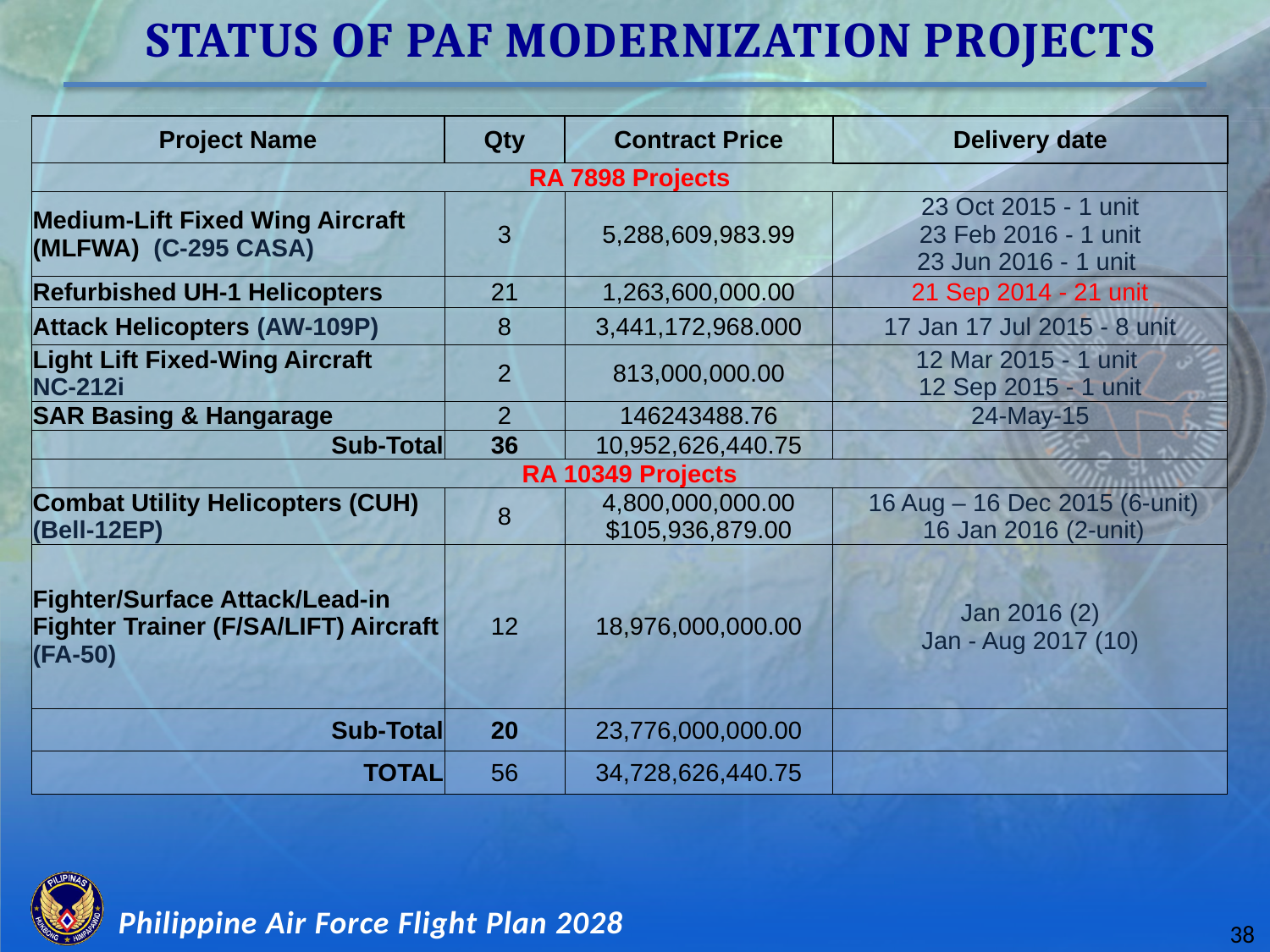

STATUS OF PAF MODERNIZATION PROJECTS
| Project Name | Qty | Contract Price | Delivery date |
| --- | --- | --- | --- |
| RA 7898 Projects |  |  |  |
| Medium-Lift Fixed Wing Aircraft (MLFWA) (C-295 CASA) | 3 | 5,288,609,983.99 | 23 Oct 2015 - 1 unit 23 Feb 2016 - 1 unit 23 Jun 2016 - 1 unit |
| Refurbished UH-1 Helicopters | 21 | 1,263,600,000.00 | 21 Sep 2014 - 21 unit |
| Attack Helicopters (AW-109P) | 8 | 3,441,172,968.000 | 17 Jan 17 Jul 2015 - 8 unit |
| Light Lift Fixed-Wing Aircraft NC-212i | 2 | 813,000,000.00 | 12 Mar 2015 - 1 unit 12 Sep 2015 - 1 unit |
| SAR Basing & Hangarage | 2 | 146243488.76 | 24-May-15 |
| Sub-Total | 36 | 10,952,626,440.75 |  |
| RA 10349 Projects |  |  |  |
| Combat Utility Helicopters (CUH) (Bell-12EP) | 8 | 4,800,000,000.00 $105,936,879.00 | 16 Aug – 16 Dec 2015 (6-unit) 16 Jan 2016 (2-unit) |
| Fighter/Surface Attack/Lead-in Fighter Trainer (F/SA/LIFT) Aircraft (FA-50) | 12 | 18,976,000,000.00 | Jan 2016 (2) Jan - Aug 2017 (10) |
| Sub-Total | 20 | 23,776,000,000.00 |  |
| TOTAL | 56 | 34,728,626,440.75 |  |
38